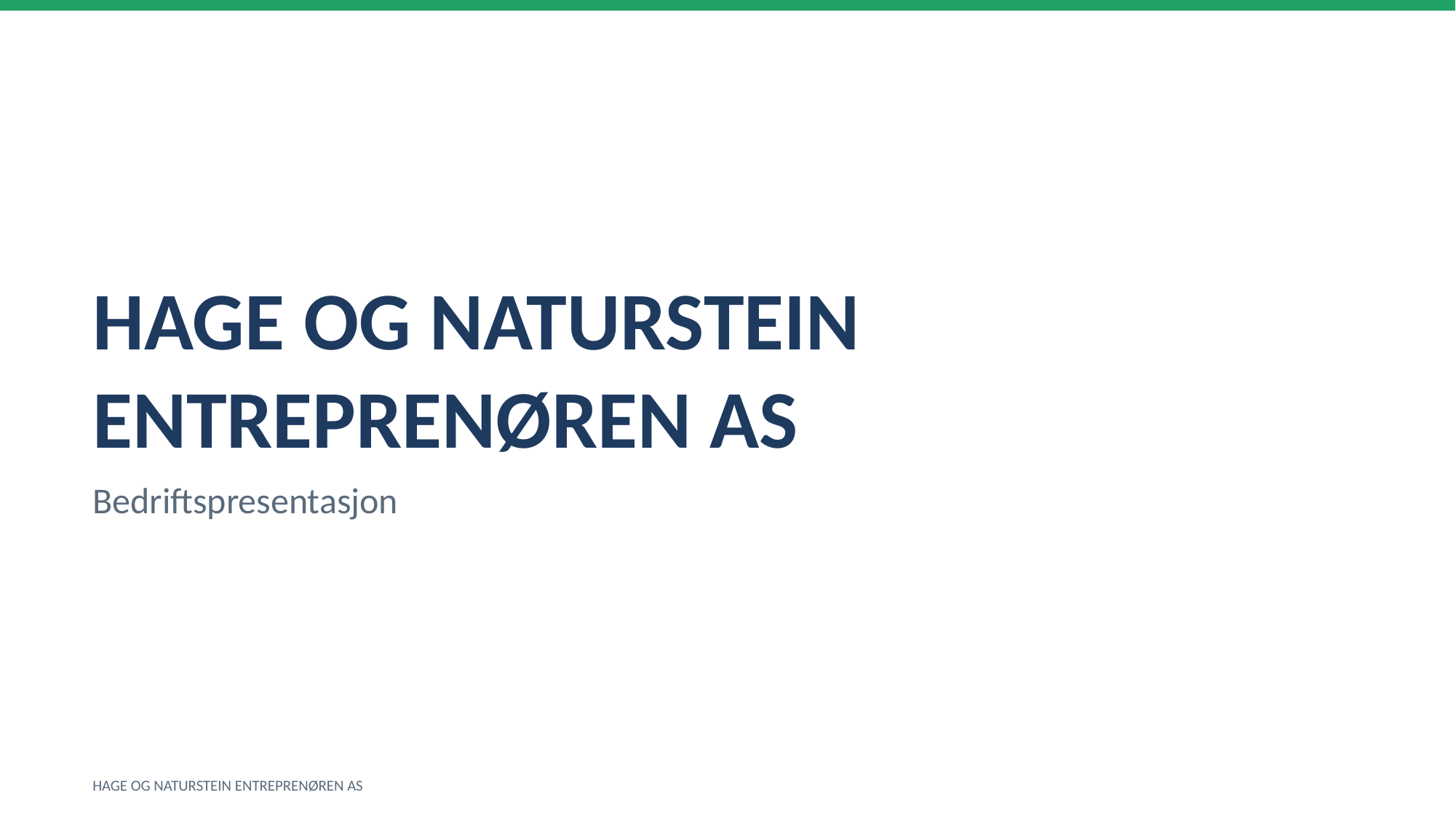

HAGE OG NATURSTEIN ENTREPRENØREN AS
Bedriftspresentasjon
HAGE OG NATURSTEIN ENTREPRENØREN AS